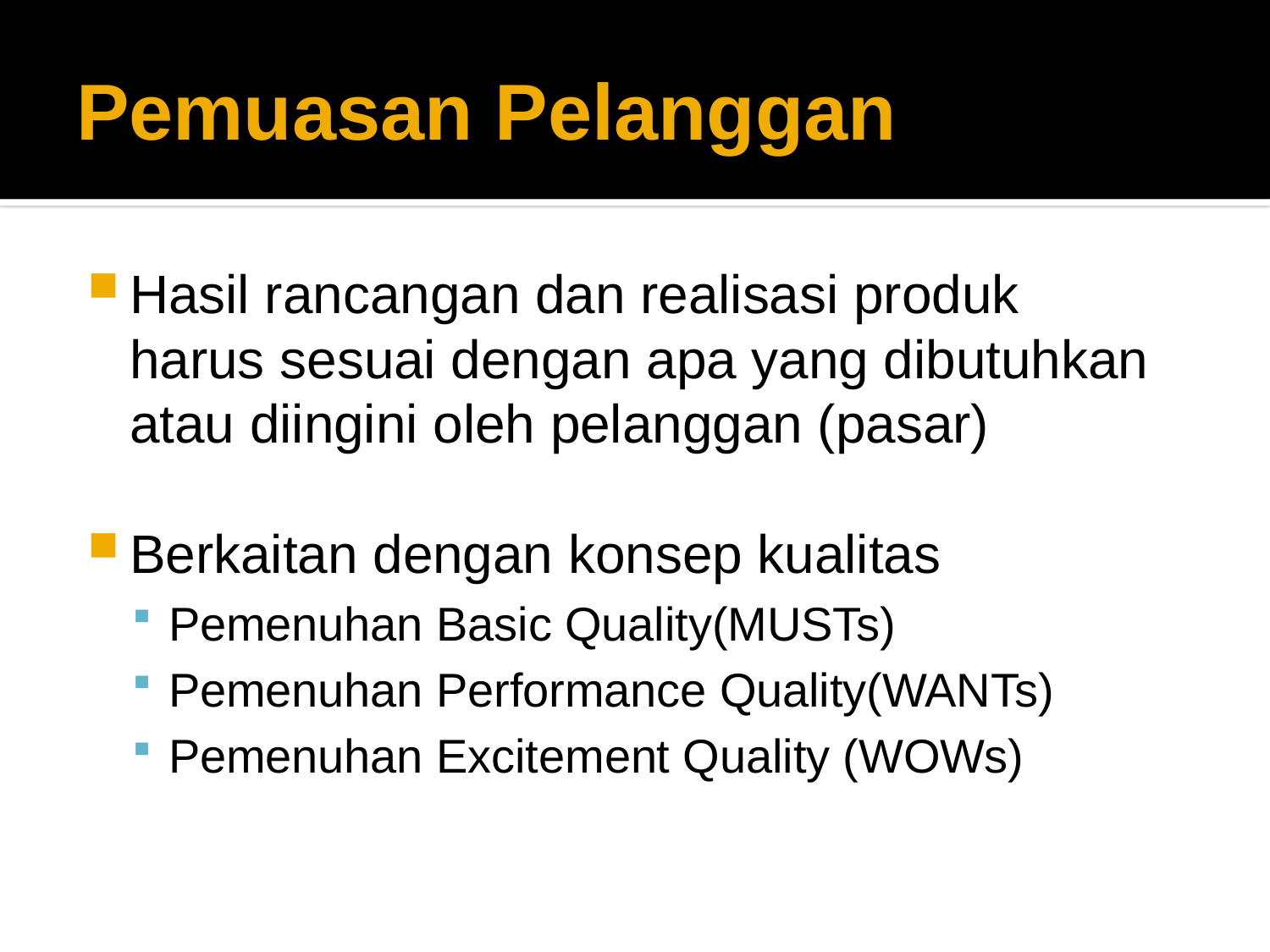

# Pemuasan Pelanggan
Hasil rancangan dan realisasi produk harus sesuai dengan apa yang dibutuhkan atau diingini oleh pelanggan (pasar)

Berkaitan dengan konsep kualitas
Pemenuhan Basic Quality(MUSTs)
Pemenuhan Performance Quality(WANTs)
Pemenuhan Excitement Quality (WOWs)